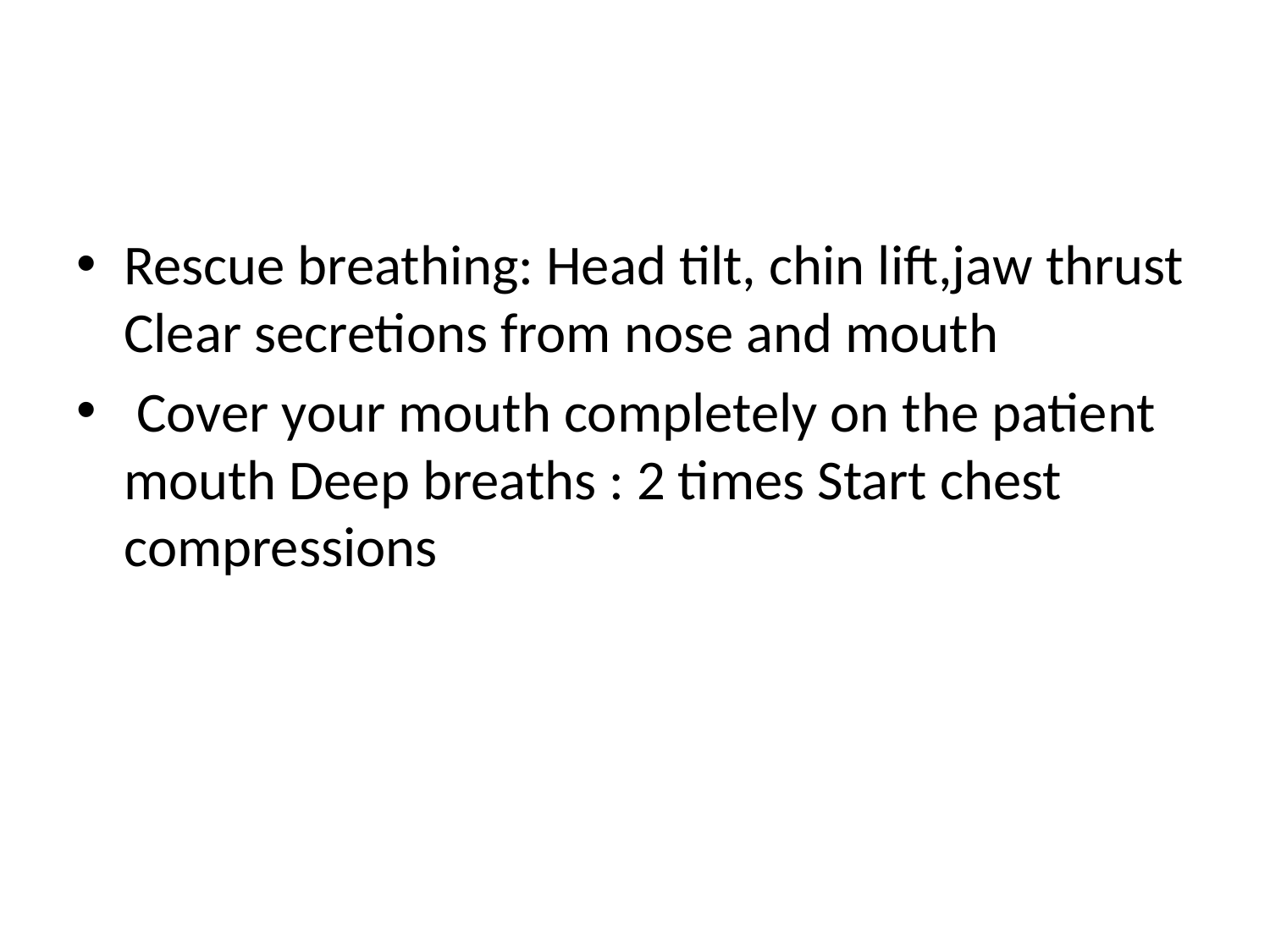

#
Rescue breathing: Head tilt, chin lift,jaw thrust Clear secretions from nose and mouth
 Cover your mouth completely on the patient mouth Deep breaths : 2 times Start chest compressions